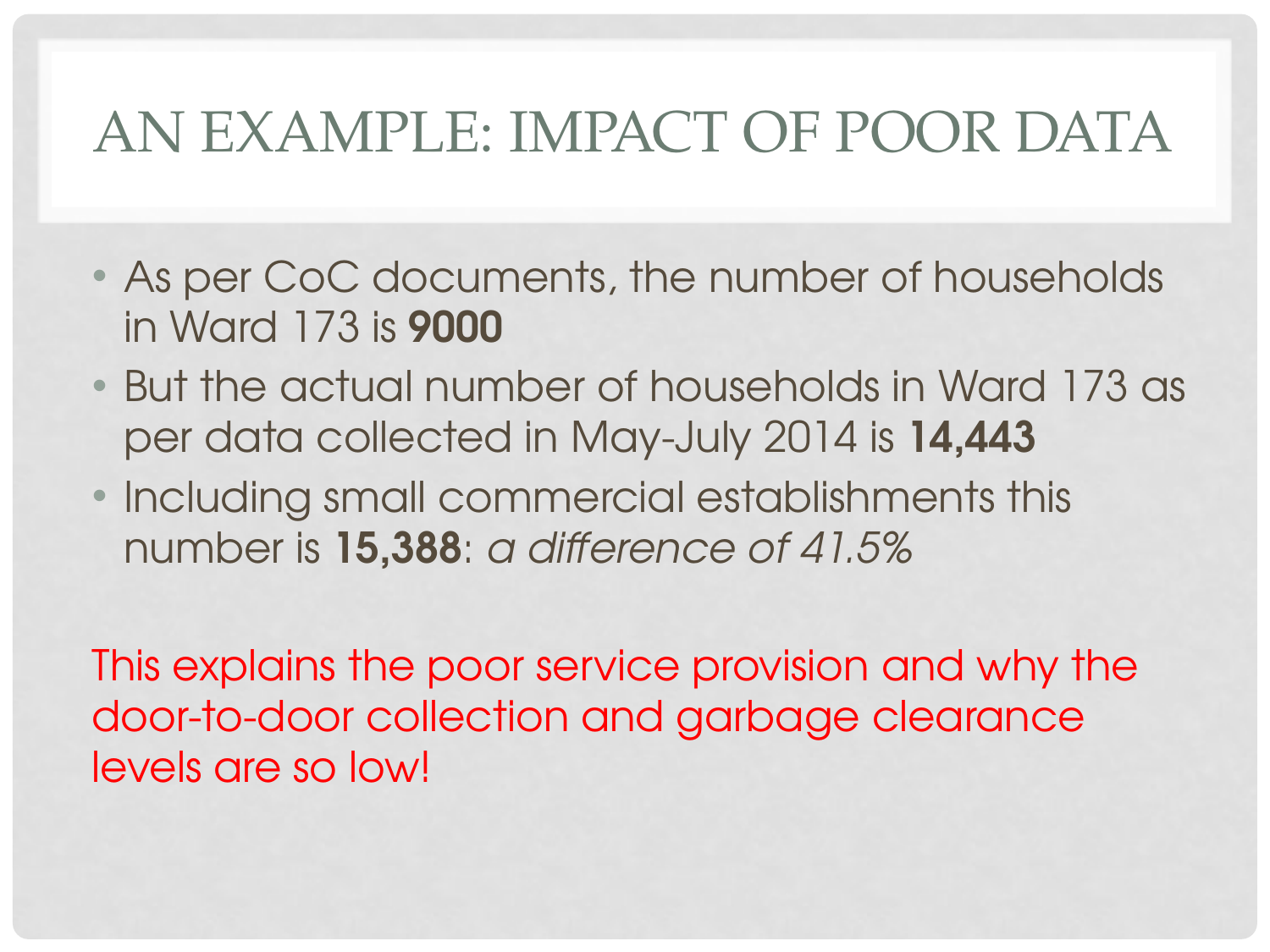

# An example: Impact of Poor Data
As per CoC documents, the number of households in Ward 173 is 9000
But the actual number of households in Ward 173 as per data collected in May-July 2014 is 14,443
Including small commercial establishments this number is 15,388: a difference of 41.5%

This explains the poor service provision and why the door-to-door collection and garbage clearance levels are so low!